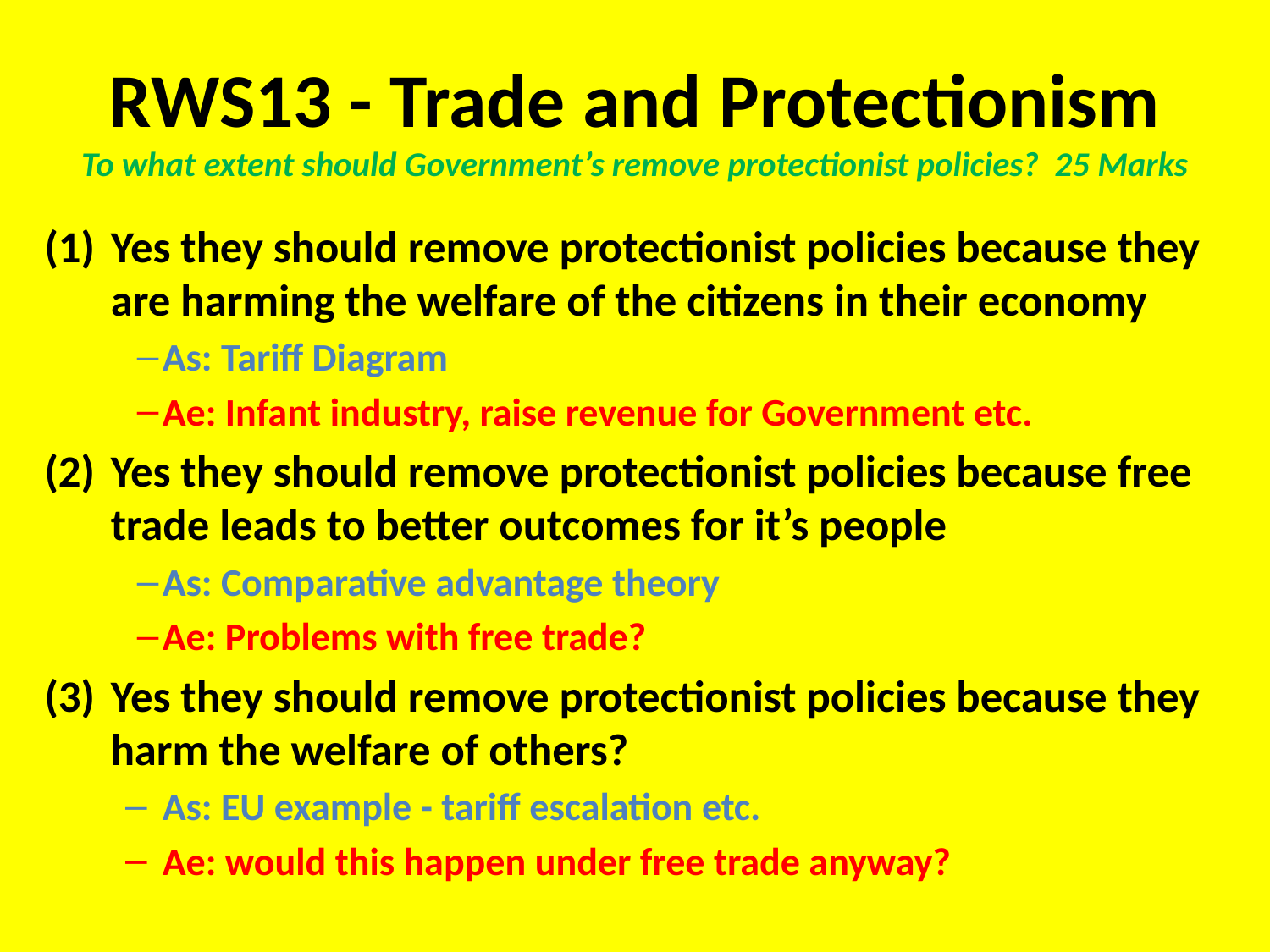

# RWS13 - Trade and Protectionism To what extent should Government’s remove protectionist policies?  25 Marks
Yes they should remove protectionist policies because they are harming the welfare of the citizens in their economy
As: Tariff Diagram
Ae: Infant industry, raise revenue for Government etc.
Yes they should remove protectionist policies because free trade leads to better outcomes for it’s people
As: Comparative advantage theory
Ae: Problems with free trade?
Yes they should remove protectionist policies because they harm the welfare of others?
As: EU example - tariff escalation etc.
Ae: would this happen under free trade anyway?